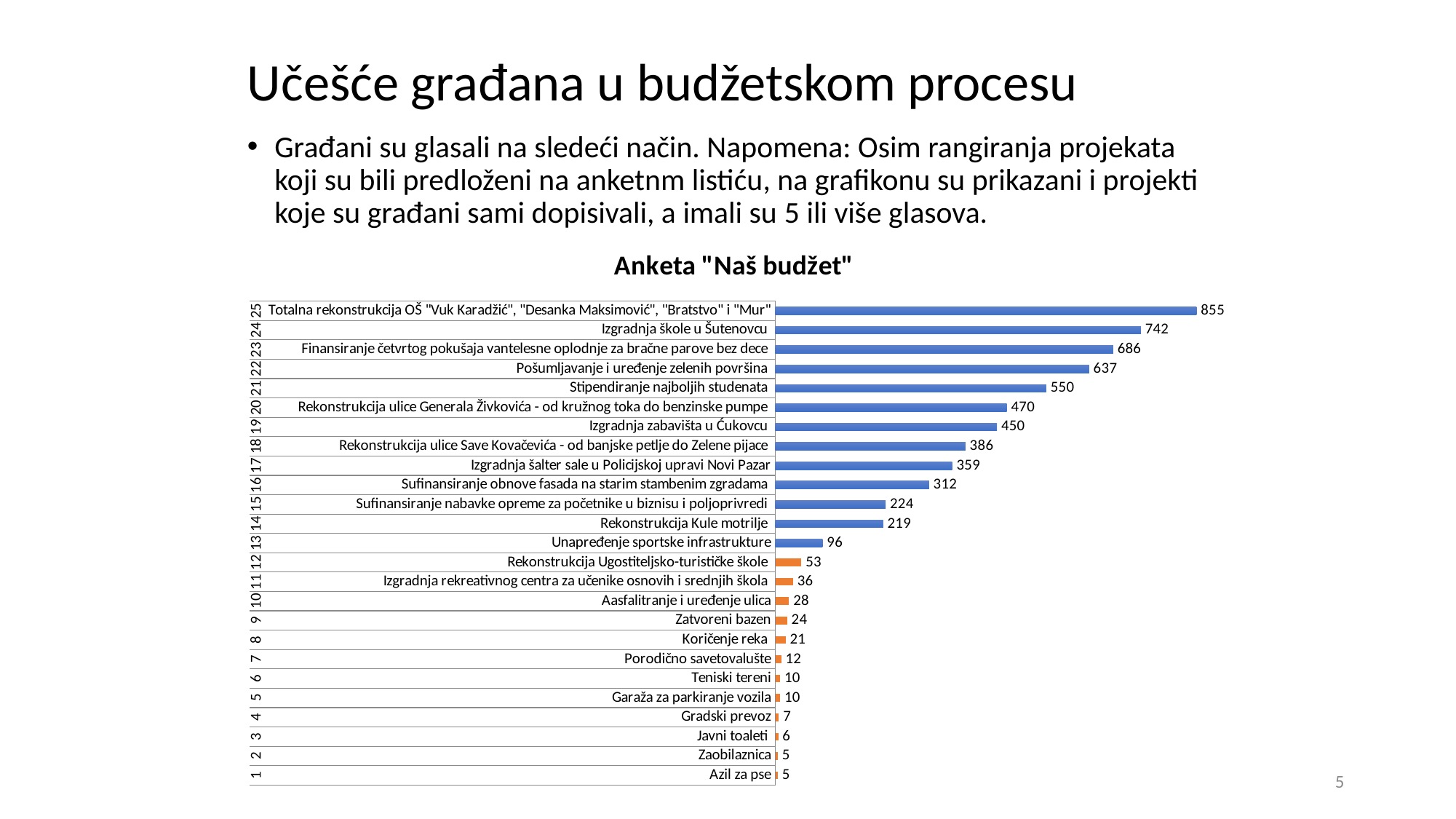

# Učešće građana u budžetskom procesu
Građani su glasali na sledeći način. Napomena: Osim rangiranja projekata koji su bili predloženi na anketnm listiću, na grafikonu su prikazani i projekti koje su građani sami dopisivali, a imali su 5 ili više glasova.

### Chart: Anketa "Naš budžet"

| Category |  |
|---|---|
| Azil za pse | 5.0 |
| Zaobilaznica | 5.0 |
| Javni toaleti  | 6.0 |
| Gradski prevoz | 7.0 |
| Garaža za parkiranje vozila | 10.0 |
| Teniski tereni | 10.0 |
| Porodično savetovalušte | 12.0 |
| Koričenje reka  | 21.0 |
| Zatvoreni bazen | 24.0 |
| Aasfalitranje i uređenje ulica | 28.0 |
| Izgradnja rekreativnog centra za učenike osnovih i srednjih škola  | 36.0 |
| Rekonstrukcija Ugostiteljsko-turističke škole  | 53.0 |
| Unapređenje sportske infrastrukture | 96.0 |
| Rekonstrukcija Kule motrilje  | 219.0 |
| Sufinansiranje nabavke opreme za početnike u biznisu i poljoprivredi  | 224.0 |
| Sufinansiranje obnove fasada na starim stambenim zgradama  | 312.0 |
| Izgradnja šalter sale u Policijskoj upravi Novi Pazar | 359.0 |
| Rekonstrukcija ulice Save Kovačevića - od banjske petlje do Zelene pijace  | 386.0 |
| Izgradnja zabavišta u Ćukovcu  | 450.0 |
| Rekonstrukcija ulice Generala Živkovića - od kružnog toka do benzinske pumpe  | 470.0 |
| Stipendiranje najboljih studenata  | 550.0 |
| Pošumljavanje i uređenje zelenih površina  | 637.0 |
| Finansiranje četvrtog pokušaja vantelesne oplodnje za bračne parove bez dece  | 686.0 |
| Izgradnja škole u Šutenovcu  | 742.0 |
| Totalna rekonstrukcija OŠ "Vuk Karadžić", "Desanka Maksimović", "Bratstvo" i "Mur" | 855.0 |
5